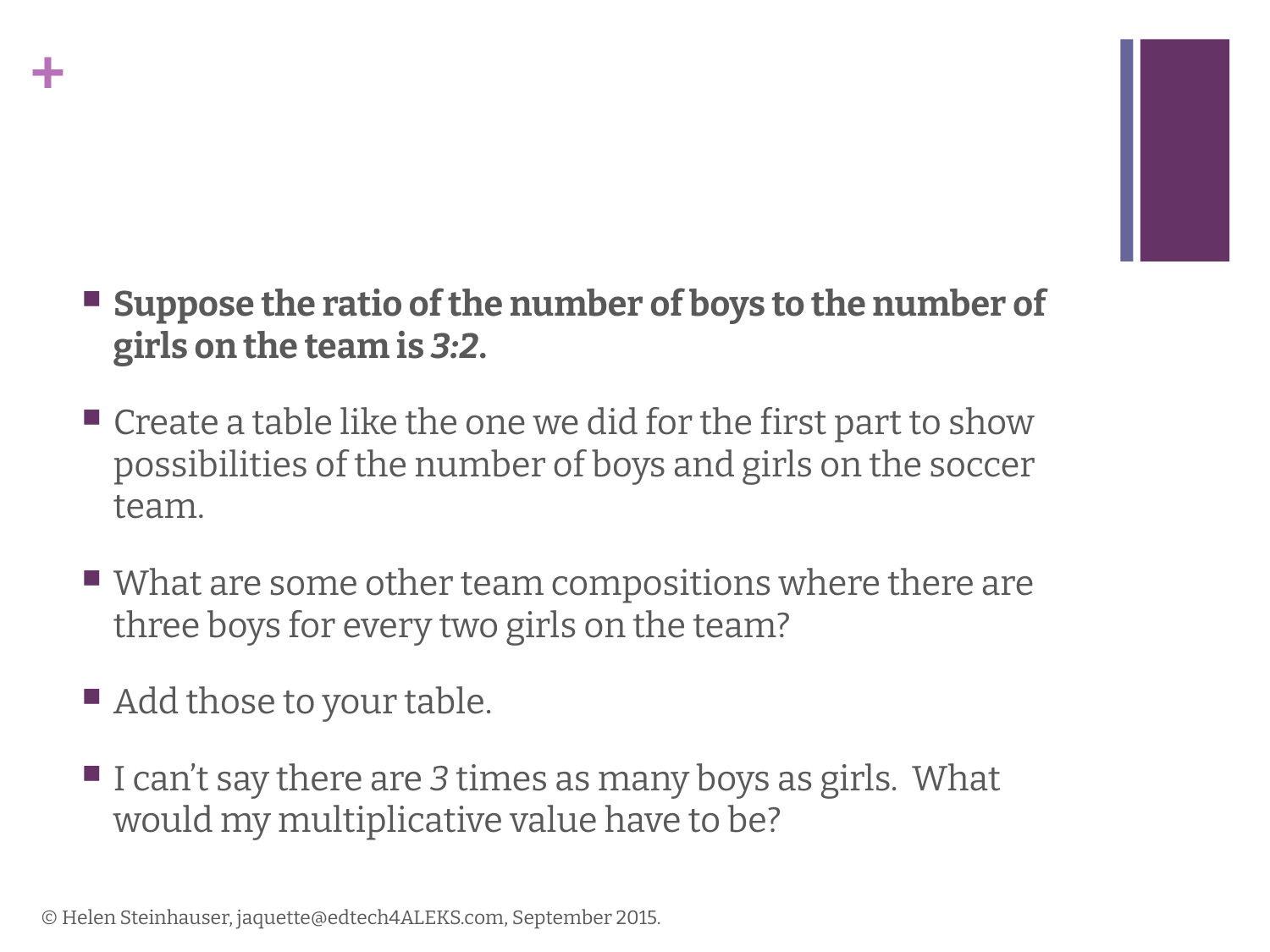

#
Suppose the ratio of the number of boys to the number of girls on the team is 3:2.
Create a table like the one we did for the first part to show possibilities of the number of boys and girls on the soccer team.
What are some other team compositions where there are three boys for every two girls on the team?
Add those to your table.
I can’t say there are 3 times as many boys as girls.  What would my multiplicative value have to be?
© Helen Steinhauser, jaquette@edtech4ALEKS.com, September 2015.